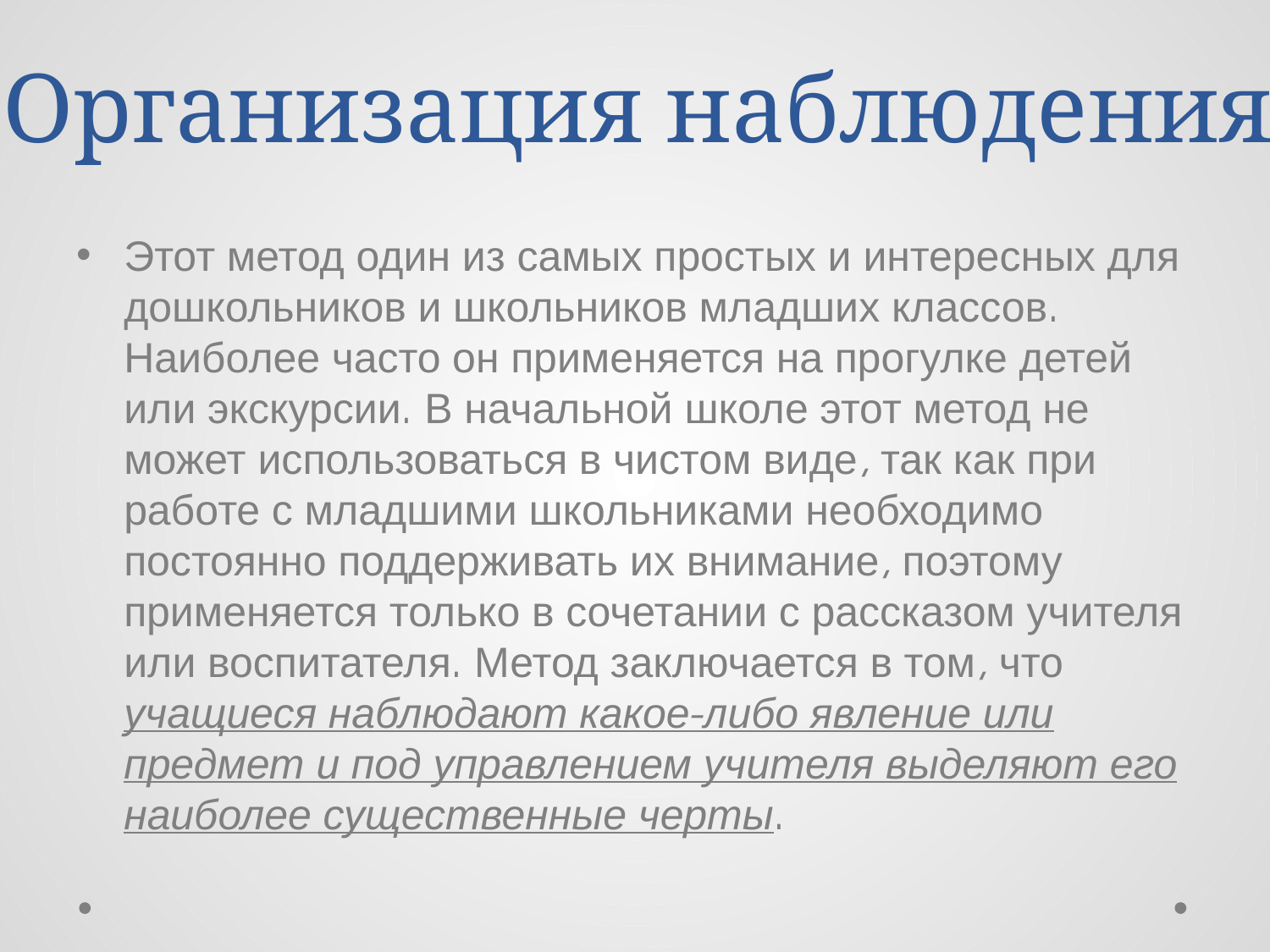

# Организация наблюдения.
Этот метод один из самых простых и интересных для дошкольников и школьников младших классов. Наиболее часто он применяется на прогулке детей или экскурсии. В начальной школе этот метод не может использоваться в чистом виде, так как при работе с младшими школьниками необходимо постоянно поддерживать их внимание, поэтому применяется только в сочетании с рассказом учителя или воспитателя. Метод заключается в том, что учащиеся наблюдают какое-либо явление или предмет и под управлением учителя выделяют его наиболее существенные черты.